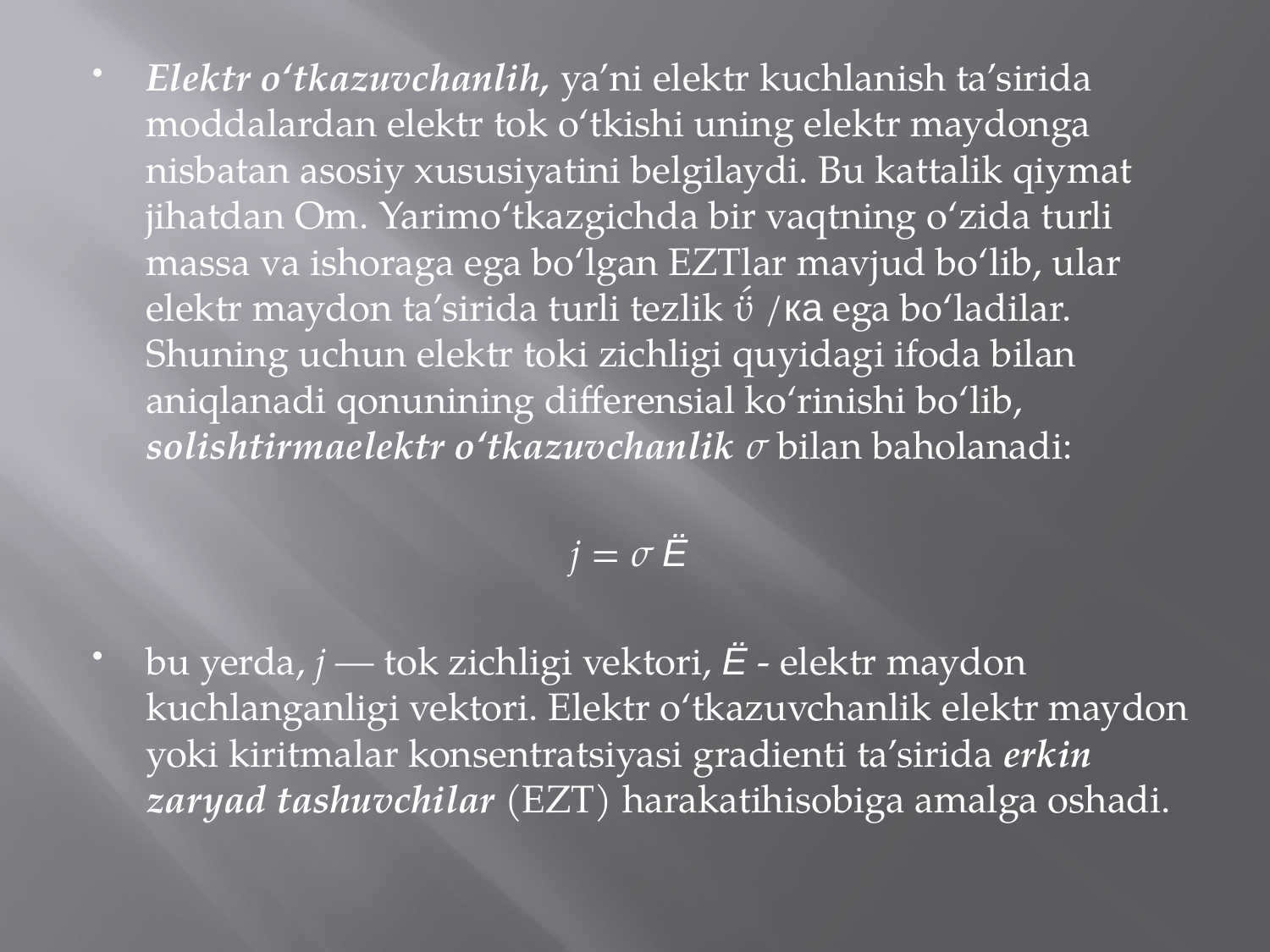

Elektr o‘tkazuvchanlih, ya’ni elektr kuchlanish ta’sirida moddalardan elektr tok o‘tkishi uning elektr maydonga nisbatan asosiy xususiyatini belgilaydi. Bu kattalik qiymat jihatdan Om. Yarimo‘tkazgichda bir vaqtning o‘zida turli massa va ishoraga ega bo‘lgan EZTlar mavjud bo‘lib, ular elektr maydon ta’sirida turli tezlik ΰ /ка ega bo‘ladilar. Shuning uchun elektr toki zichligi quyidagi ifoda bilan aniqlanadi qonunining differensial ko‘rinishi bo‘lib, solishtirmaelektr o‘tkazuvchanlik σ bilan baholanadi:

                                                 j = σ Ё

bu yerda, j — tok zichligi vektori, Ё - elektr maydon kuchlanganligi vektori. Elektr o‘tkazuvchanlik elektr maydon yoki kiritmalar konsentratsiyasi gradienti ta’sirida erkin zaryad tashuvchilar (EZT) harakatihisobiga amalga oshadi.